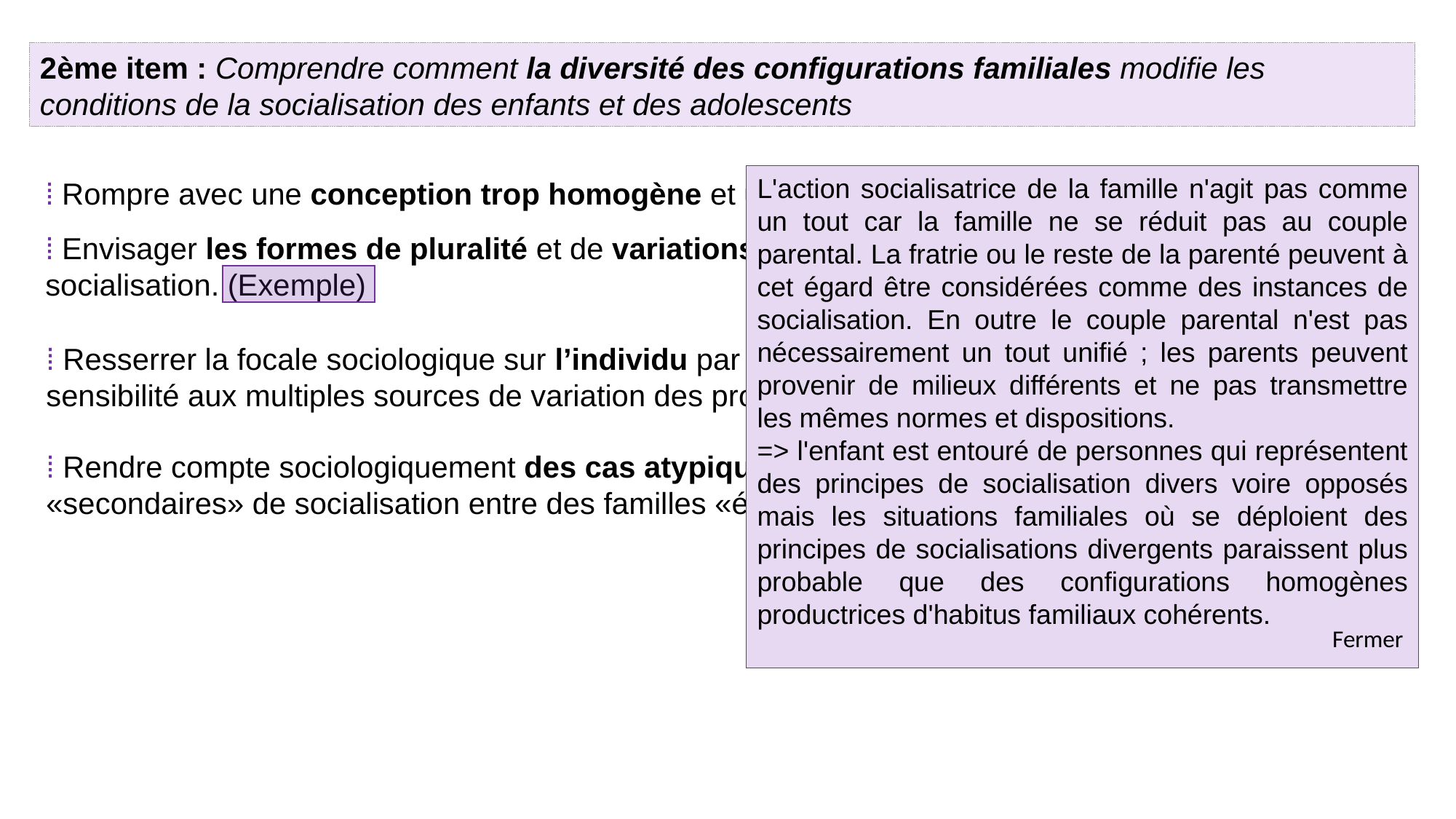

2ème item : Comprendre comment la diversité des configurations familiales modifie les conditions de la socialisation des enfants et des adolescents
L'action socialisatrice de la famille n'agit pas comme un tout car la famille ne se réduit pas au couple parental. La fratrie ou le reste de la parenté peuvent à cet égard être considérées comme des instances de socialisation. En outre le couple parental n'est pas nécessairement un tout unifié ; les parents peuvent provenir de milieux différents et ne pas transmettre les mêmes normes et dispositions.
=> l'enfant est entouré de personnes qui représentent des principes de socialisation divers voire opposés mais les situations familiales où se déploient des principes de socialisations divergents paraissent plus probable que des configurations homogènes productrices d'habitus familiaux cohérents.

⁞ Rompre avec une conception trop homogène et unifiée des processus de socialisation.
⁞ Envisager les formes de pluralité et de variations qui sont à l’œuvre lors des processus de socialisation. (Exemple)

⁞ Resserrer la focale sociologique sur l’individu par une analyse plus microscopique et une sensibilité aux multiples sources de variation des processus.
⁞ Rendre compte sociologiquement des cas atypiques en mettant à jour des différences «secondaires» de socialisation entre des familles «équivalentes» d’un point de vue statistique.
Fermer